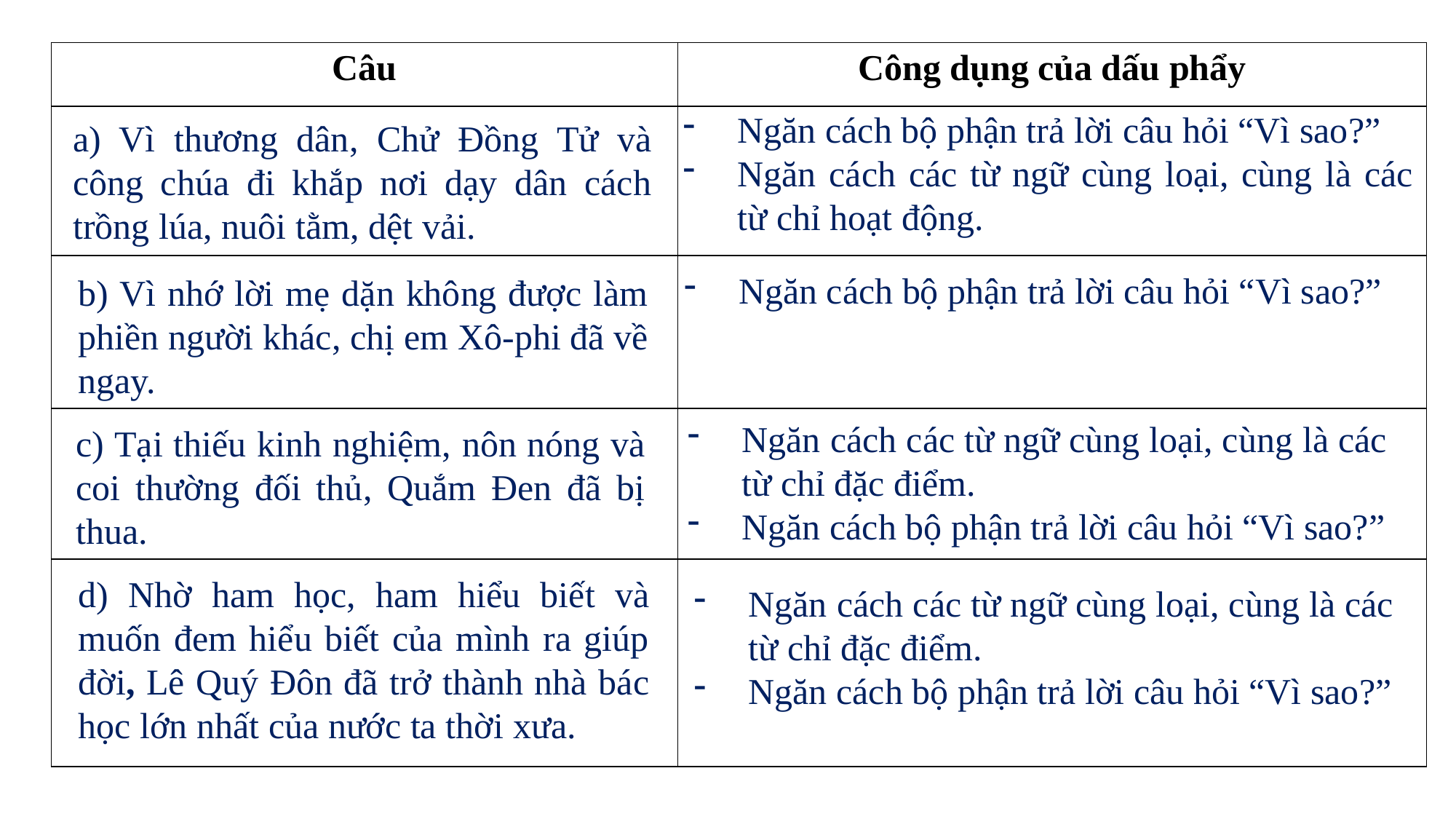

| Câu | Công dụng của dấu phẩy |
| --- | --- |
|  |  |
|  |  |
|  |  |
|  |  |
Ngăn cách bộ phận trả lời câu hỏi “Vì sao?”
Ngăn cách các từ ngữ cùng loại, cùng là các từ chỉ hoạt động.
a) Vì thương dân, Chử Đồng Tử và công chúa đi khắp nơi dạy dân cách trồng lúa, nuôi tằm, dệt vải.
Ngăn cách bộ phận trả lời câu hỏi “Vì sao?”
b) Vì nhớ lời mẹ dặn không được làm phiền người khác, chị em Xô-phi đã về ngay.
Ngăn cách các từ ngữ cùng loại, cùng là các từ chỉ đặc điểm.
Ngăn cách bộ phận trả lời câu hỏi “Vì sao?”
c) Tại thiếu kinh nghiệm, nôn nóng và coi thường đối thủ, Quắm Đen đã bị thua.
d) Nhờ ham học, ham hiểu biết và muốn đem hiểu biết của mình ra giúp đời, Lê Quý Đôn đã trở thành nhà bác học lớn nhất của nước ta thời xưa.
Ngăn cách các từ ngữ cùng loại, cùng là các từ chỉ đặc điểm.
Ngăn cách bộ phận trả lời câu hỏi “Vì sao?”